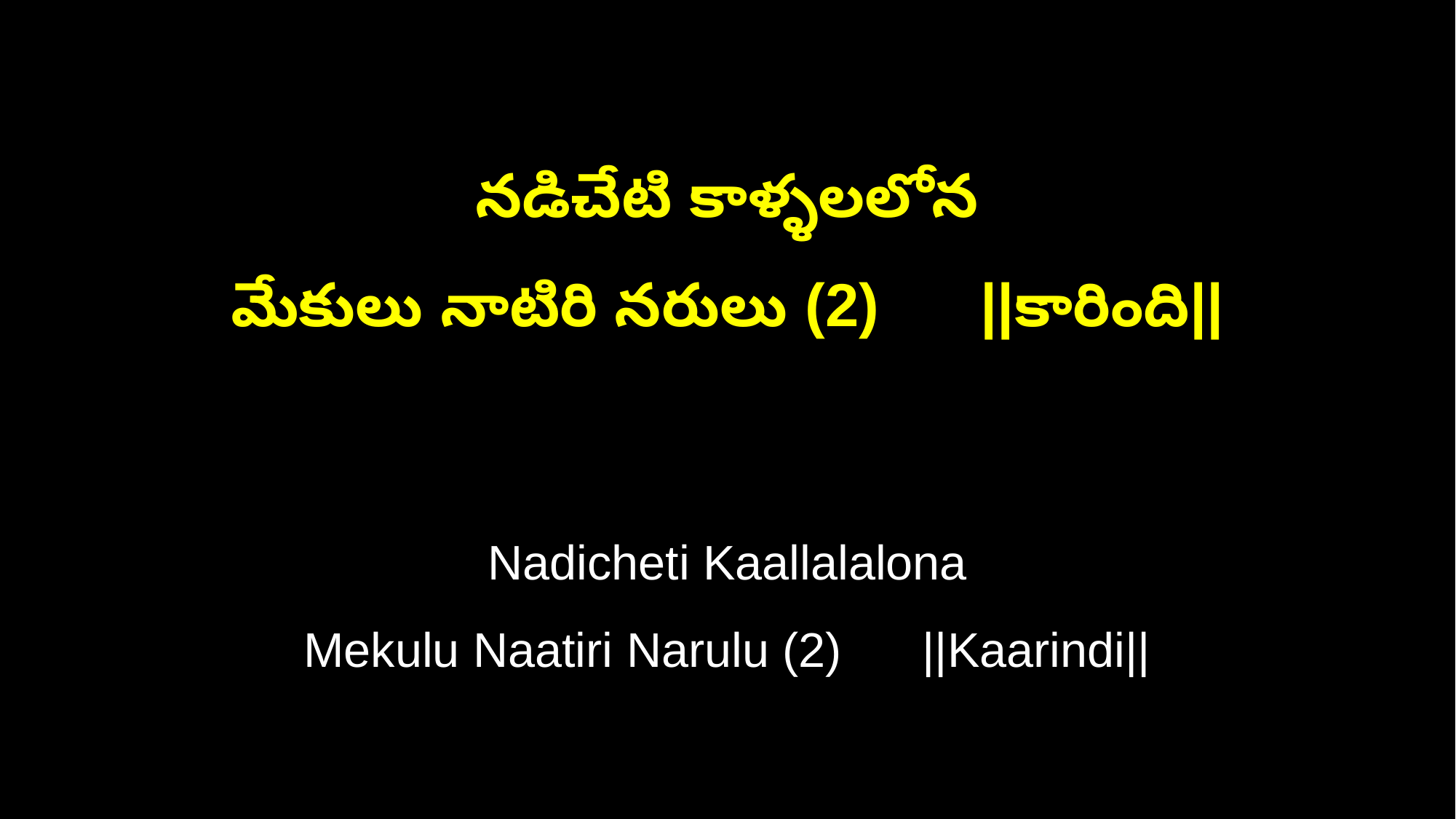

నడిచేటి కాళ్ళలలోన
మేకులు నాటిరి నరులు (2)      ||కారింది||
Nadicheti Kaallalalona
Mekulu Naatiri Narulu (2)      ||Kaarindi||